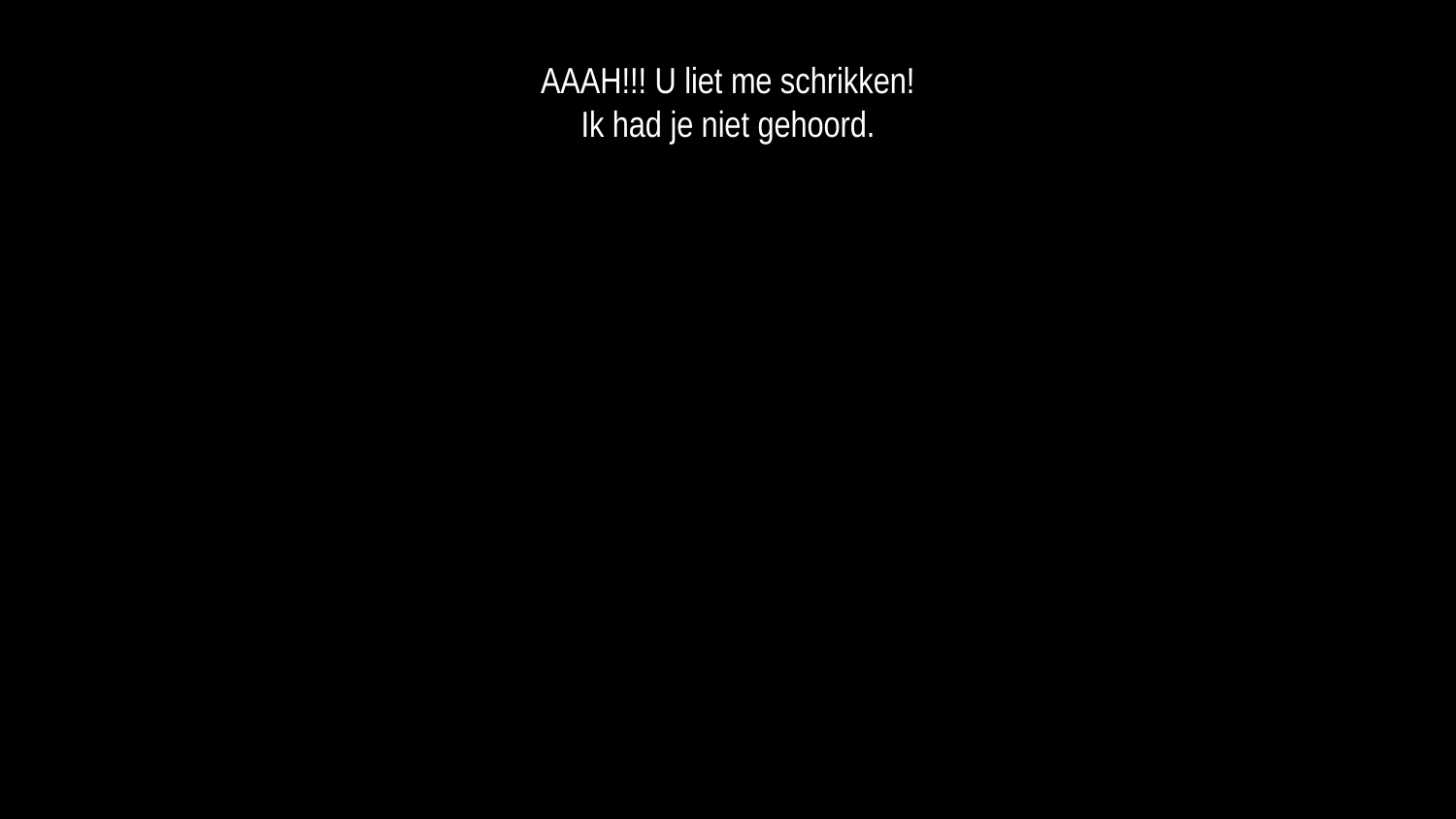

AAAH!!! U liet me schrikken!
Ik had je niet gehoord.